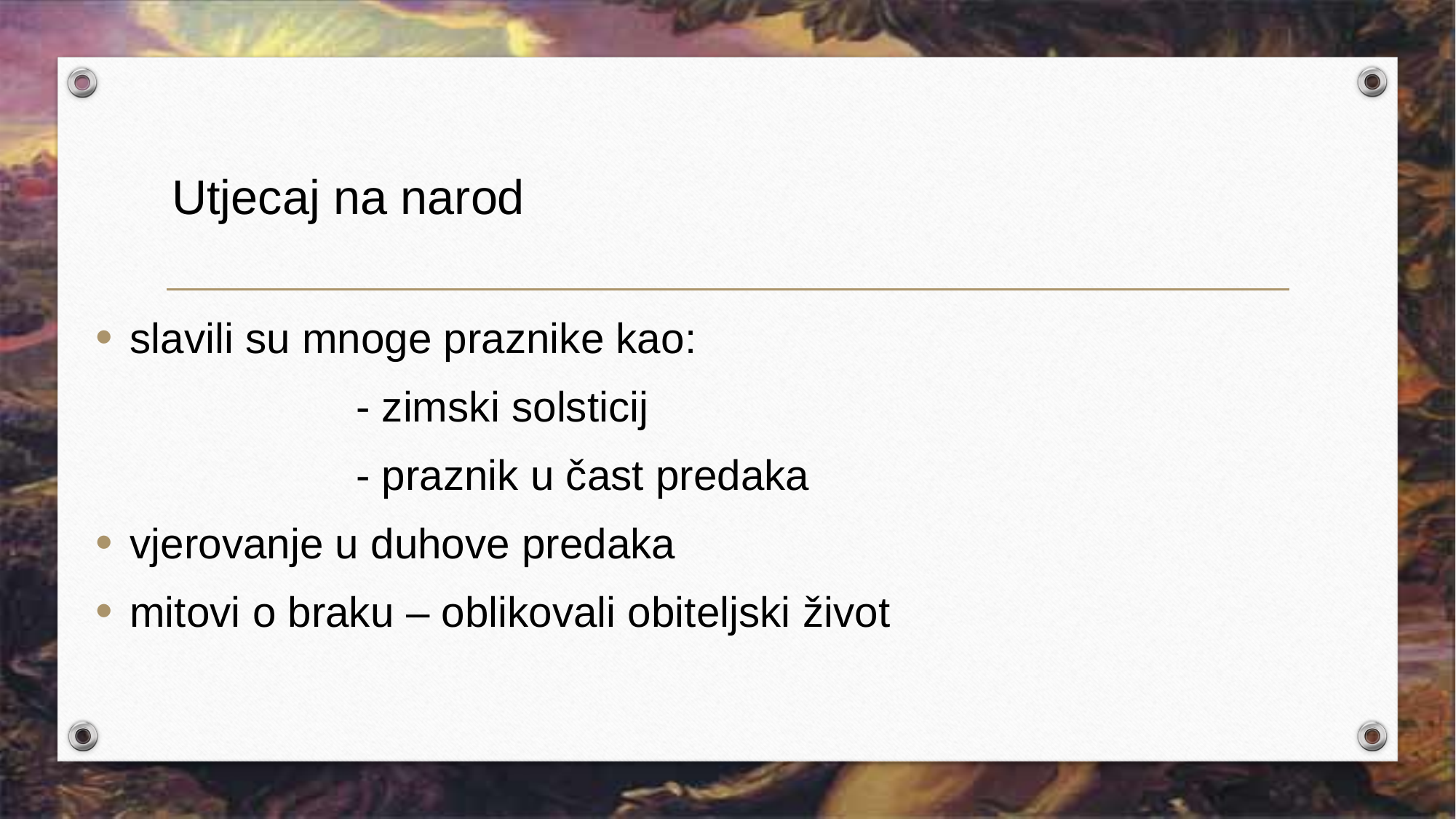

# Utjecaj na narod
slavili su mnoge praznike kao:
                      - zimski solsticij
                      - praznik u čast predaka
vjerovanje u duhove predaka
mitovi o braku – oblikovali obiteljski život